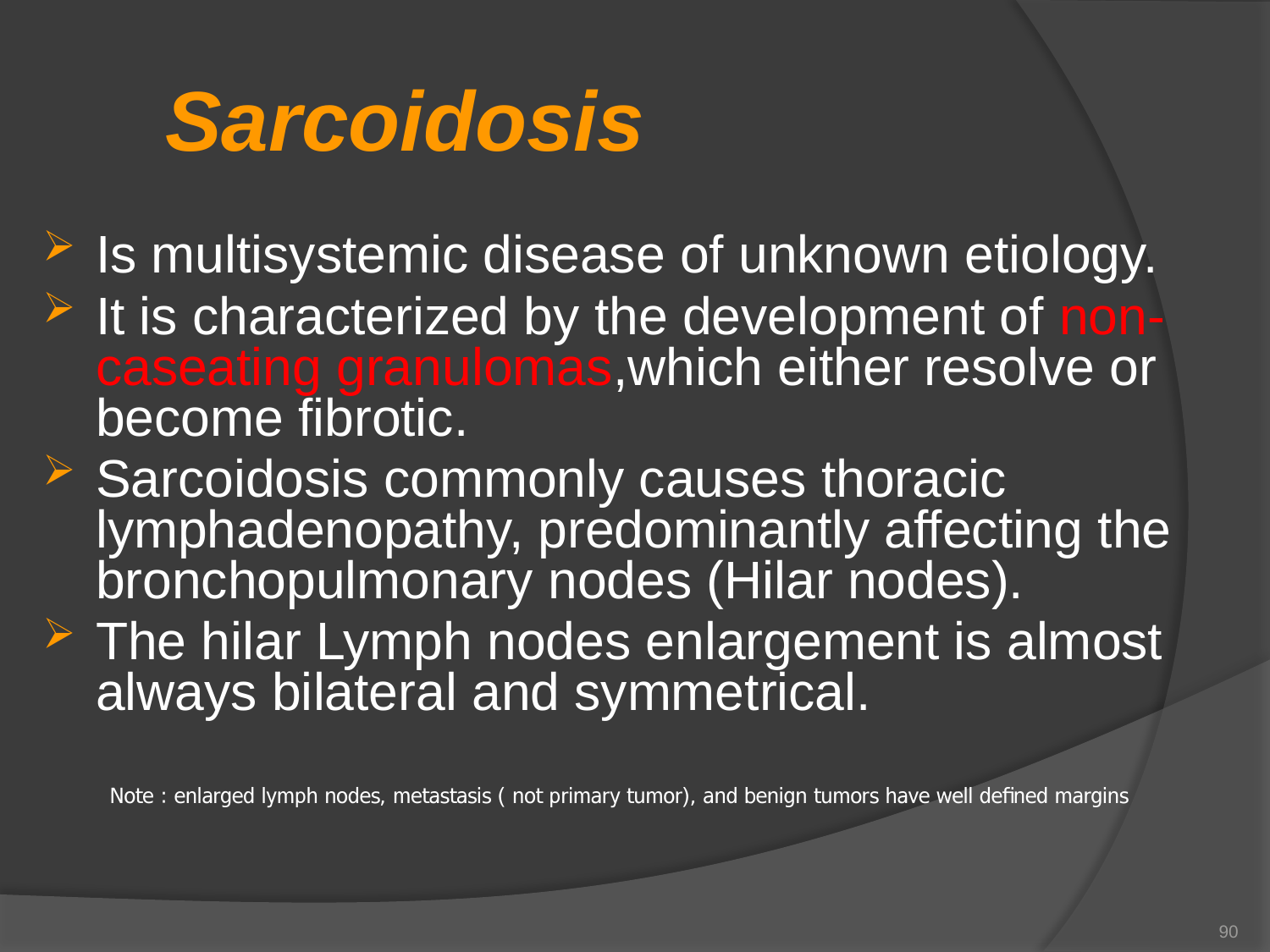

# Sarcoidosis
Is multisystemic disease of unknown etiology.
It is characterized by the development of non-caseating granulomas,which either resolve or become fibrotic.
Sarcoidosis commonly causes thoracic lymphadenopathy, predominantly affecting the bronchopulmonary nodes (Hilar nodes).
The hilar Lymph nodes enlargement is almost always bilateral and symmetrical.
Note : enlarged lymph nodes, metastasis ( not primary tumor), and benign tumors have well defined margins
90